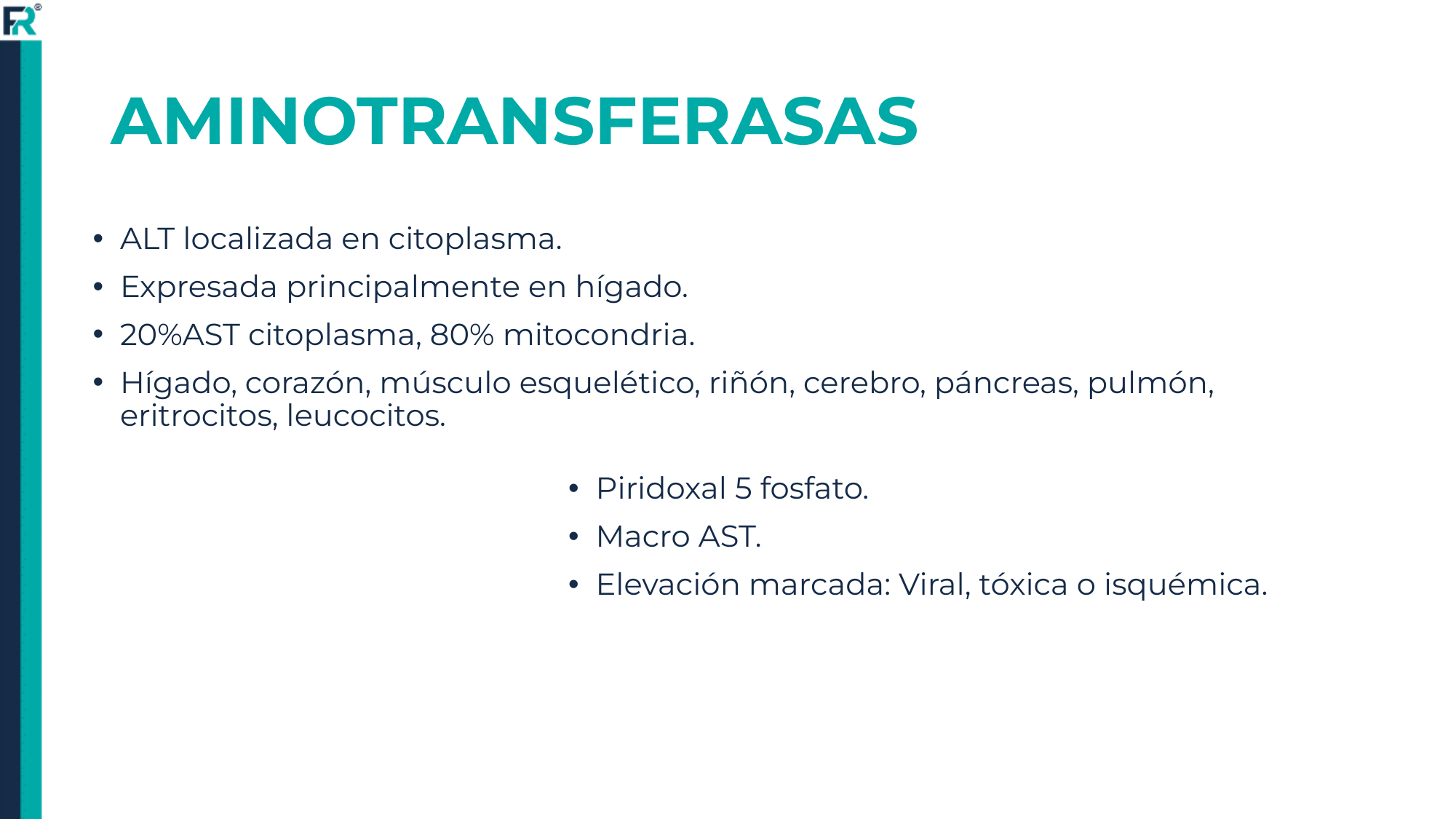

# AMINOTRANSFERASAS
ALT localizada en citoplasma.
Expresada principalmente en hígado.
20%AST citoplasma, 80% mitocondria.
Hígado, corazón, músculo esquelético, riñón, cerebro, páncreas, pulmón, eritrocitos, leucocitos.
Piridoxal 5 fosfato.
Macro AST.
Elevación marcada: Viral, tóxica o isquémica.